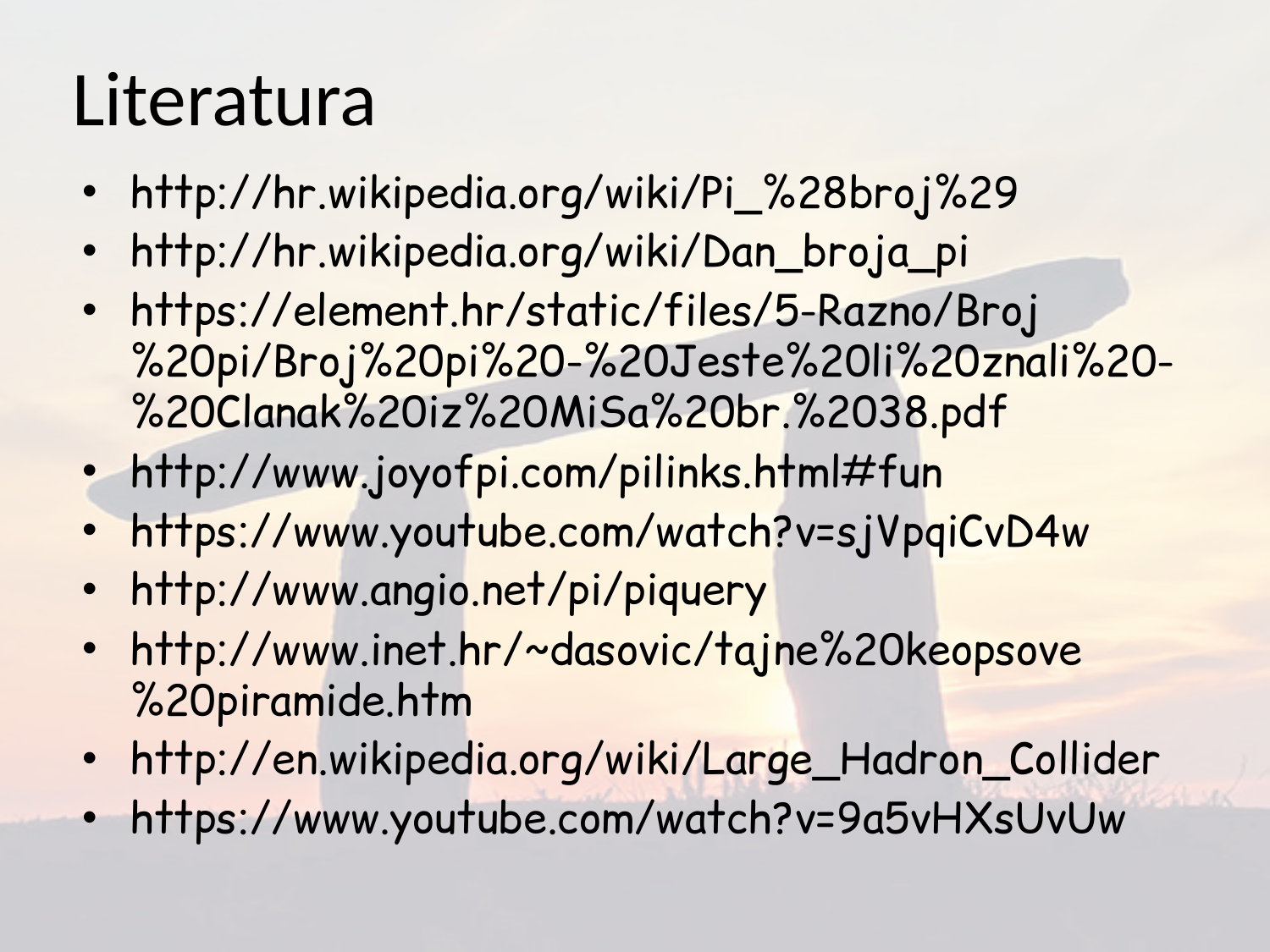

# Literatura
http://hr.wikipedia.org/wiki/Pi_%28broj%29
http://hr.wikipedia.org/wiki/Dan_broja_pi
https://element.hr/static/files/5-Razno/Broj%20pi/Broj%20pi%20-%20Jeste%20li%20znali%20-%20Clanak%20iz%20MiSa%20br.%2038.pdf
http://www.joyofpi.com/pilinks.html#fun
https://www.youtube.com/watch?v=sjVpqiCvD4w
http://www.angio.net/pi/piquery
http://www.inet.hr/~dasovic/tajne%20keopsove%20piramide.htm
http://en.wikipedia.org/wiki/Large_Hadron_Collider
https://www.youtube.com/watch?v=9a5vHXsUvUw